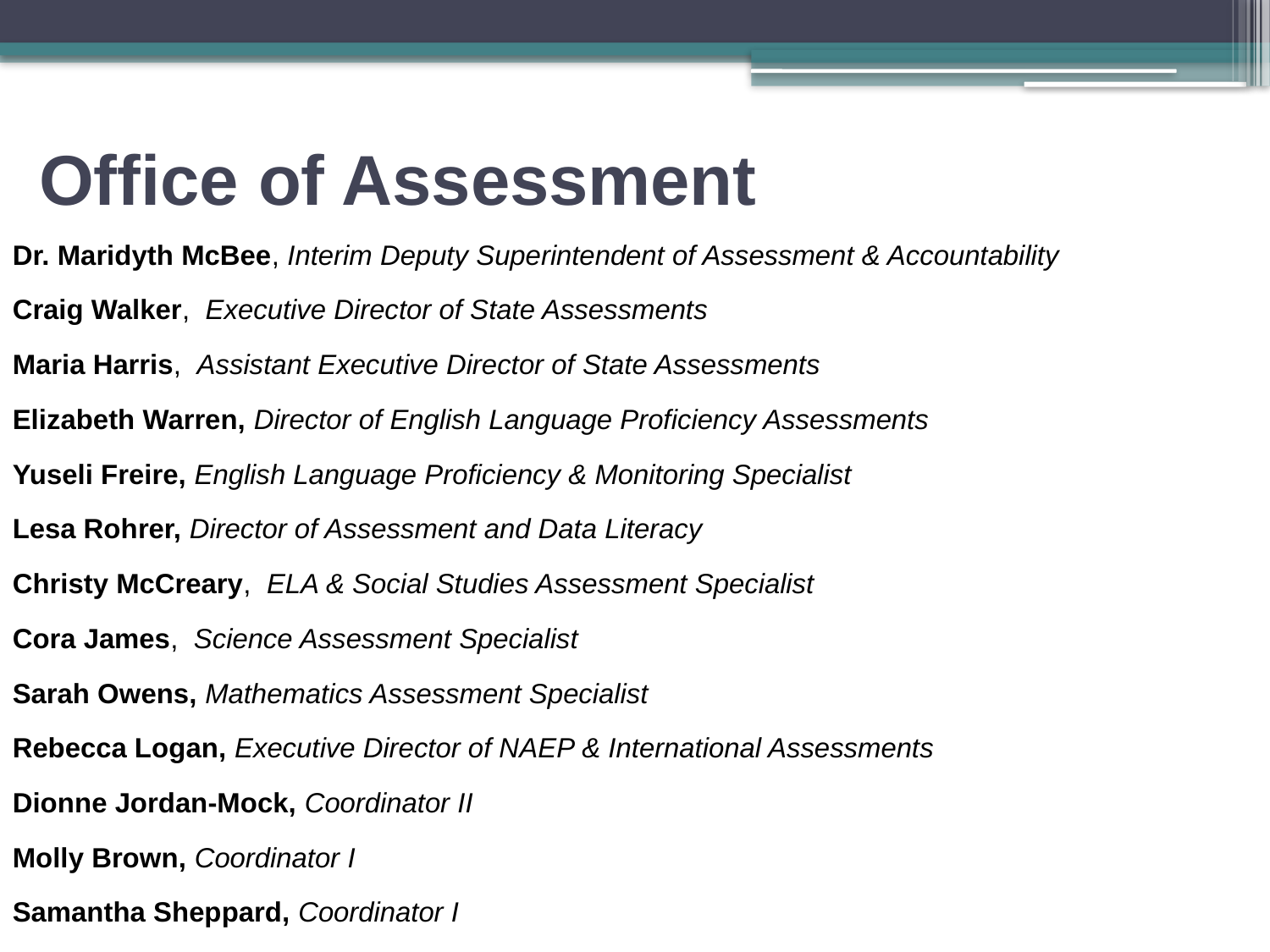

# Office of Assessment
Dr. Maridyth McBee, Interim Deputy Superintendent of Assessment & Accountability
Craig Walker,  Executive Director of State Assessments
Maria Harris,  Assistant Executive Director of State Assessments
Elizabeth Warren, Director of English Language Proficiency Assessments
Yuseli Freire, English Language Proficiency & Monitoring Specialist
Lesa Rohrer, Director of Assessment and Data Literacy
Christy McCreary,  ELA & Social Studies Assessment Specialist
Cora James,  Science Assessment Specialist
Sarah Owens, Mathematics Assessment Specialist
Rebecca Logan, Executive Director of NAEP & International Assessments
Dionne Jordan-Mock, Coordinator II
Molly Brown, Coordinator I
Samantha Sheppard, Coordinator I